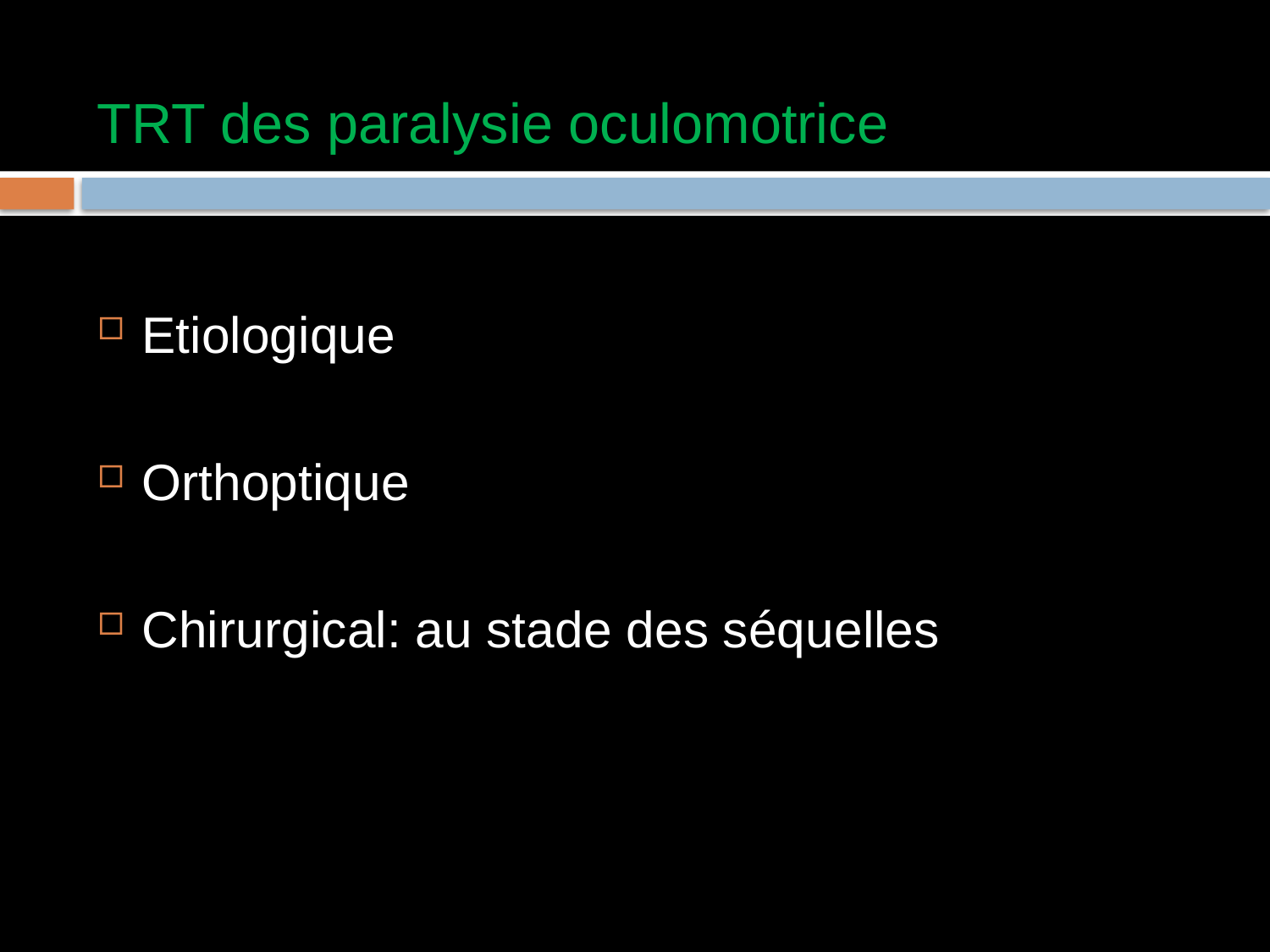

# TRT des paralysie oculomotrice

Etiologique

Orthoptique

Chirurgical: au stade des séquelles